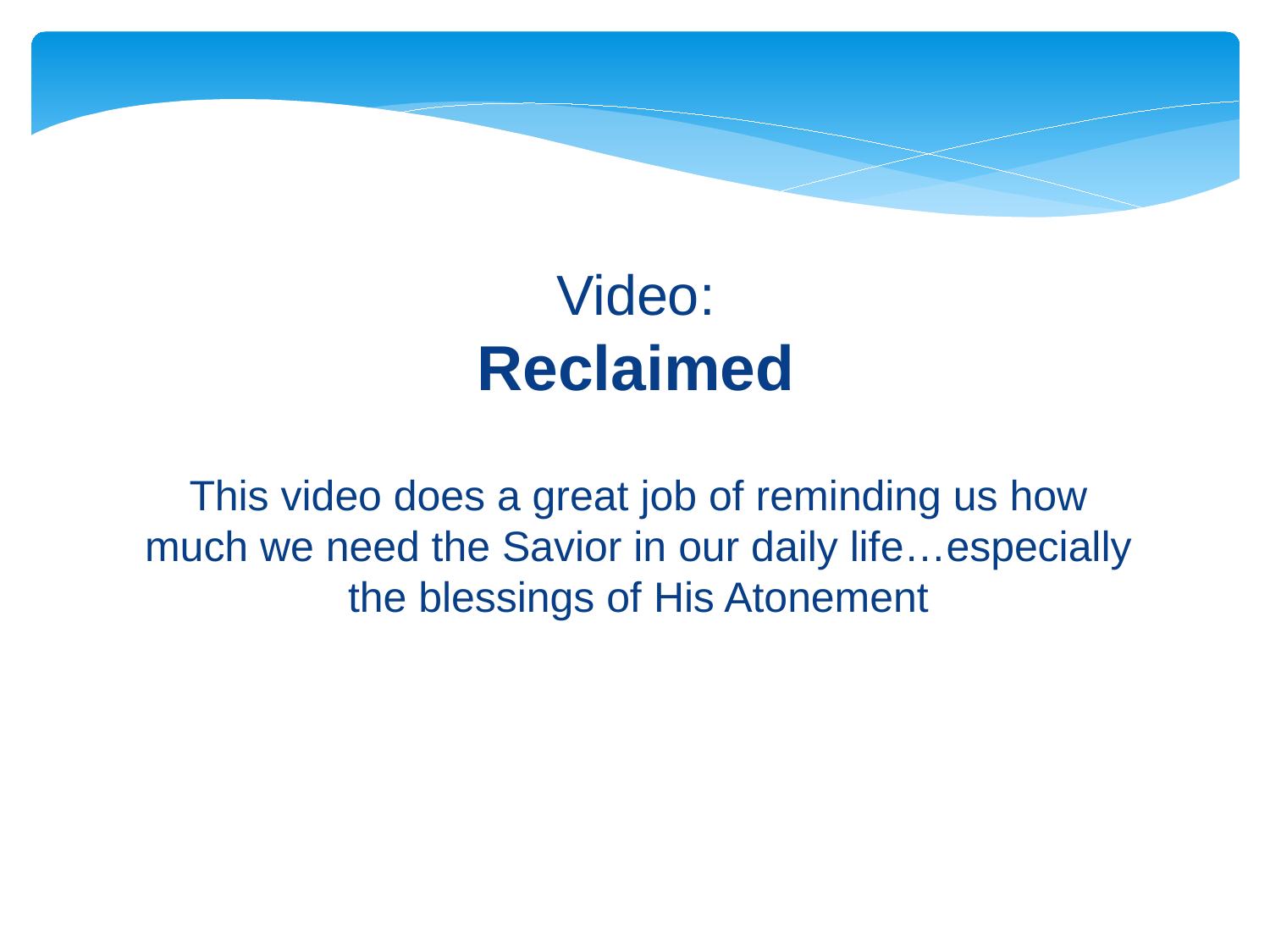

Video:
Reclaimed
This video does a great job of reminding us how much we need the Savior in our daily life…especially the blessings of His Atonement